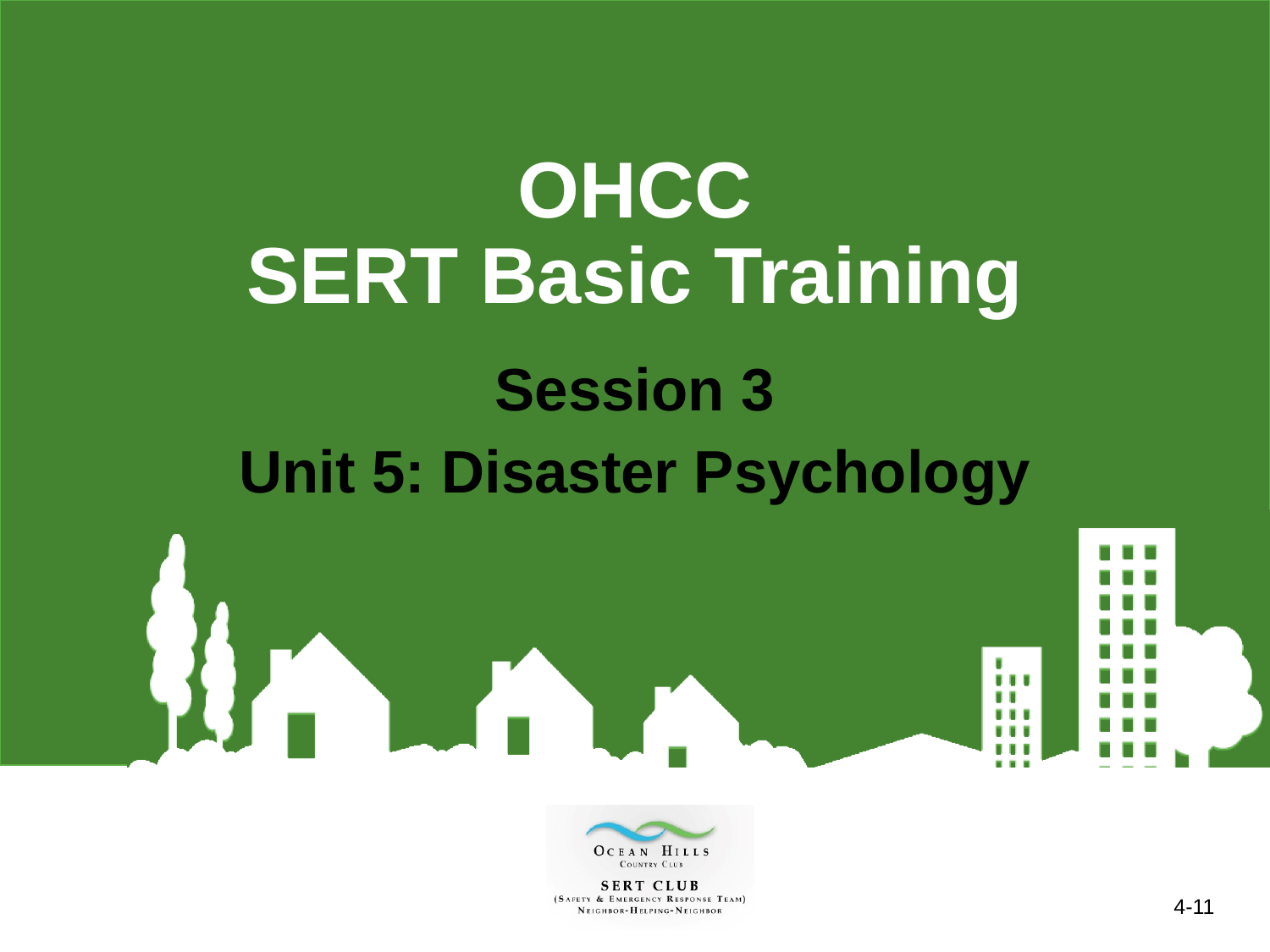

OHCC
SERT Basic Training

Session 3
Unit 5: Disaster Psychology
4-11